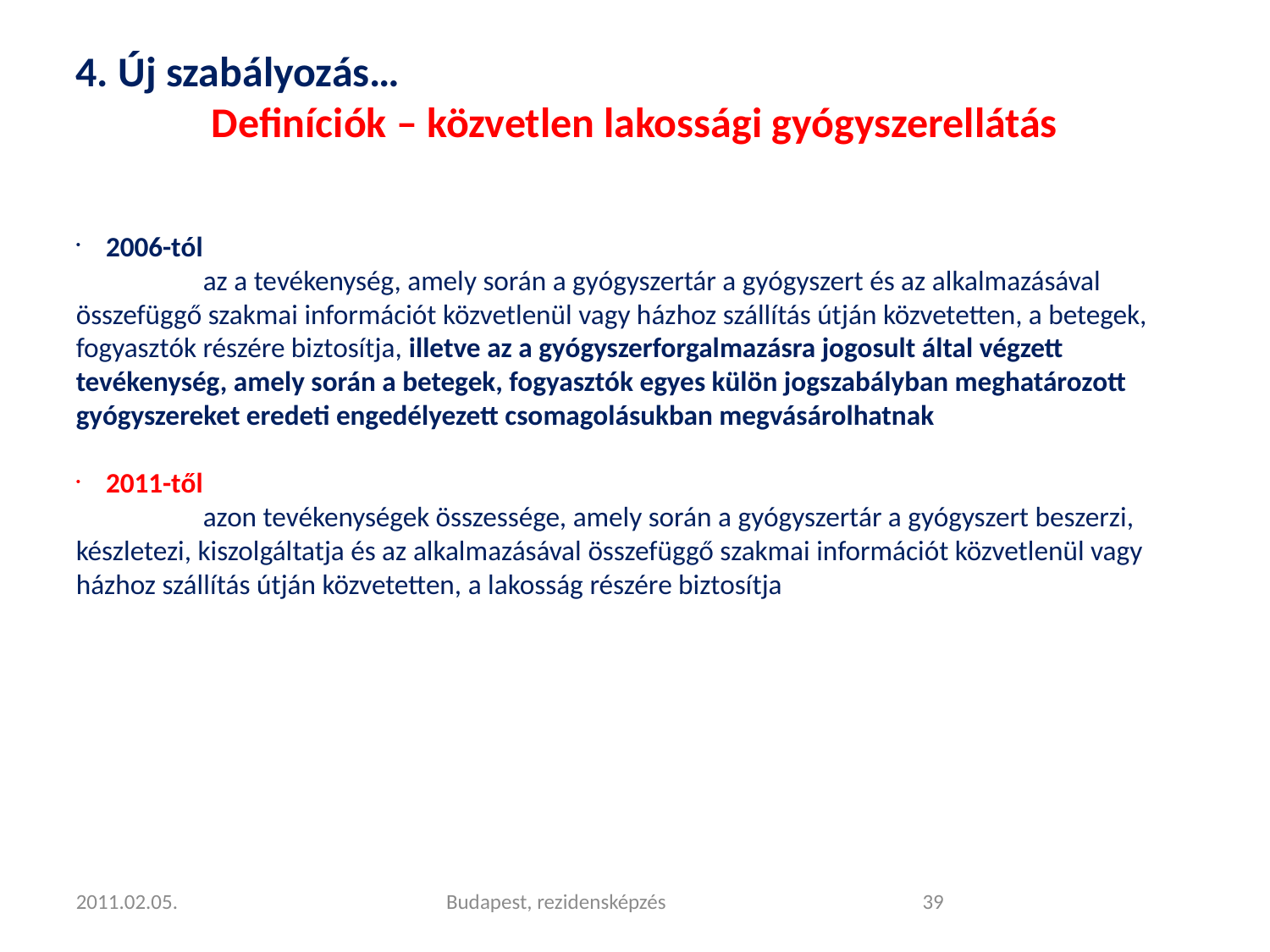

4. Új szabályozás…
Definíciók – közvetlen lakossági gyógyszerellátás
2006-tól
	az a tevékenység, amely során a gyógyszertár a gyógyszert és az alkalmazásával összefüggő szakmai információt közvetlenül vagy házhoz szállítás útján közvetetten, a betegek, fogyasztók részére biztosítja, illetve az a gyógyszerforgalmazásra jogosult által végzett tevékenység, amely során a betegek, fogyasztók egyes külön jogszabályban meghatározott gyógyszereket eredeti engedélyezett csomagolásukban megvásárolhatnak

2011-től
	azon tevékenységek összessége, amely során a gyógyszertár a gyógyszert beszerzi, készletezi, kiszolgáltatja és az alkalmazásával összefüggő szakmai információt közvetlenül vagy házhoz szállítás útján közvetetten, a lakosság részére biztosítja
2011.02.05.
Budapest, rezidensképzés
39